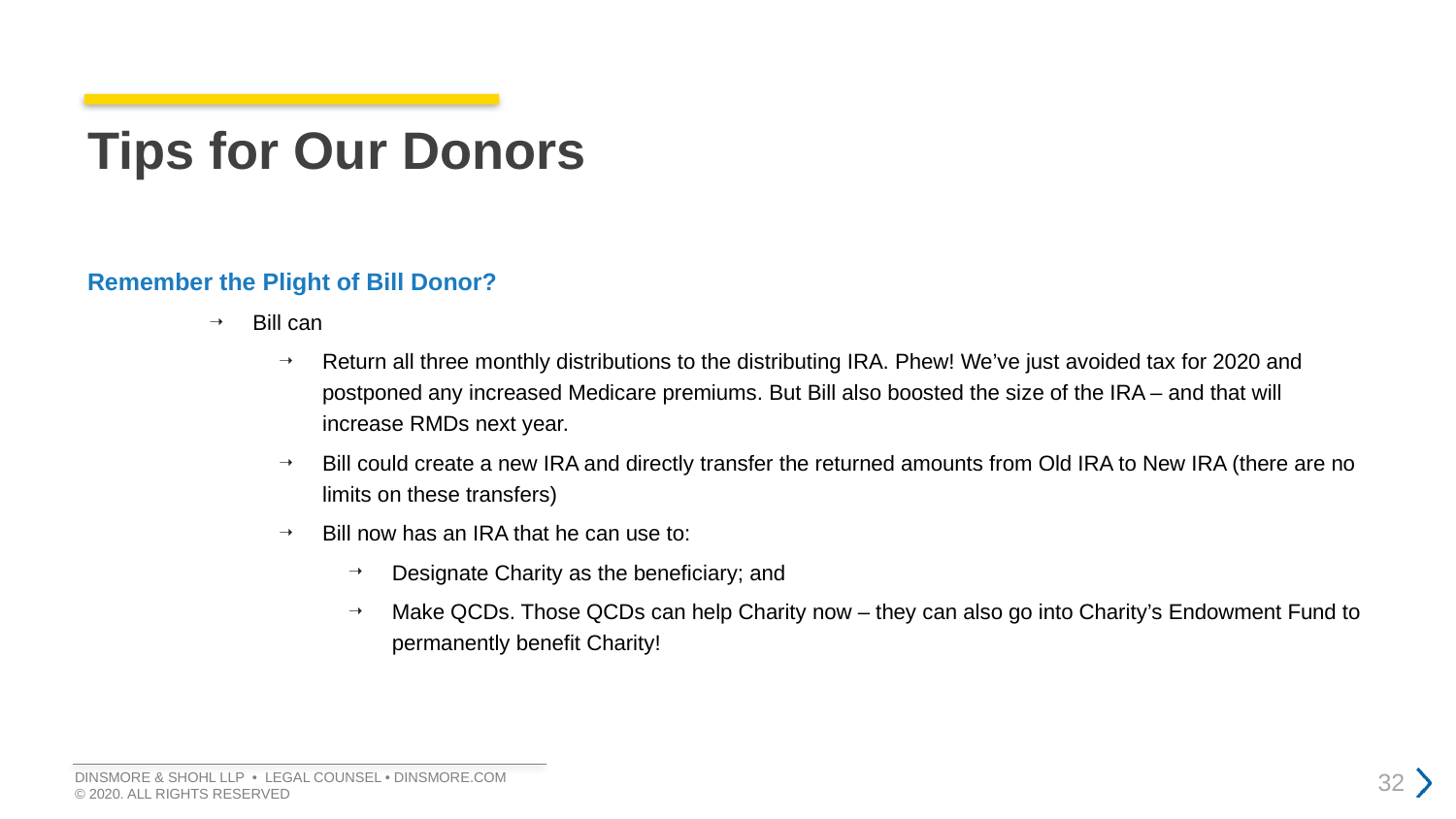

# Tips for Our Donors
Remember the Plight of Bill Donor?
Bill can
Return all three monthly distributions to the distributing IRA. Phew! We’ve just avoided tax for 2020 and postponed any increased Medicare premiums. But Bill also boosted the size of the IRA – and that will increase RMDs next year.
Bill could create a new IRA and directly transfer the returned amounts from Old IRA to New IRA (there are no limits on these transfers)
Bill now has an IRA that he can use to:
Designate Charity as the beneficiary; and
Make QCDs. Those QCDs can help Charity now – they can also go into Charity’s Endowment Fund to permanently benefit Charity!
DINSMORE & SHOHL LLP  •  LEGAL COUNSEL • DINSMORE.COM
© 2020. ALL RIGHTS RESERVED
32